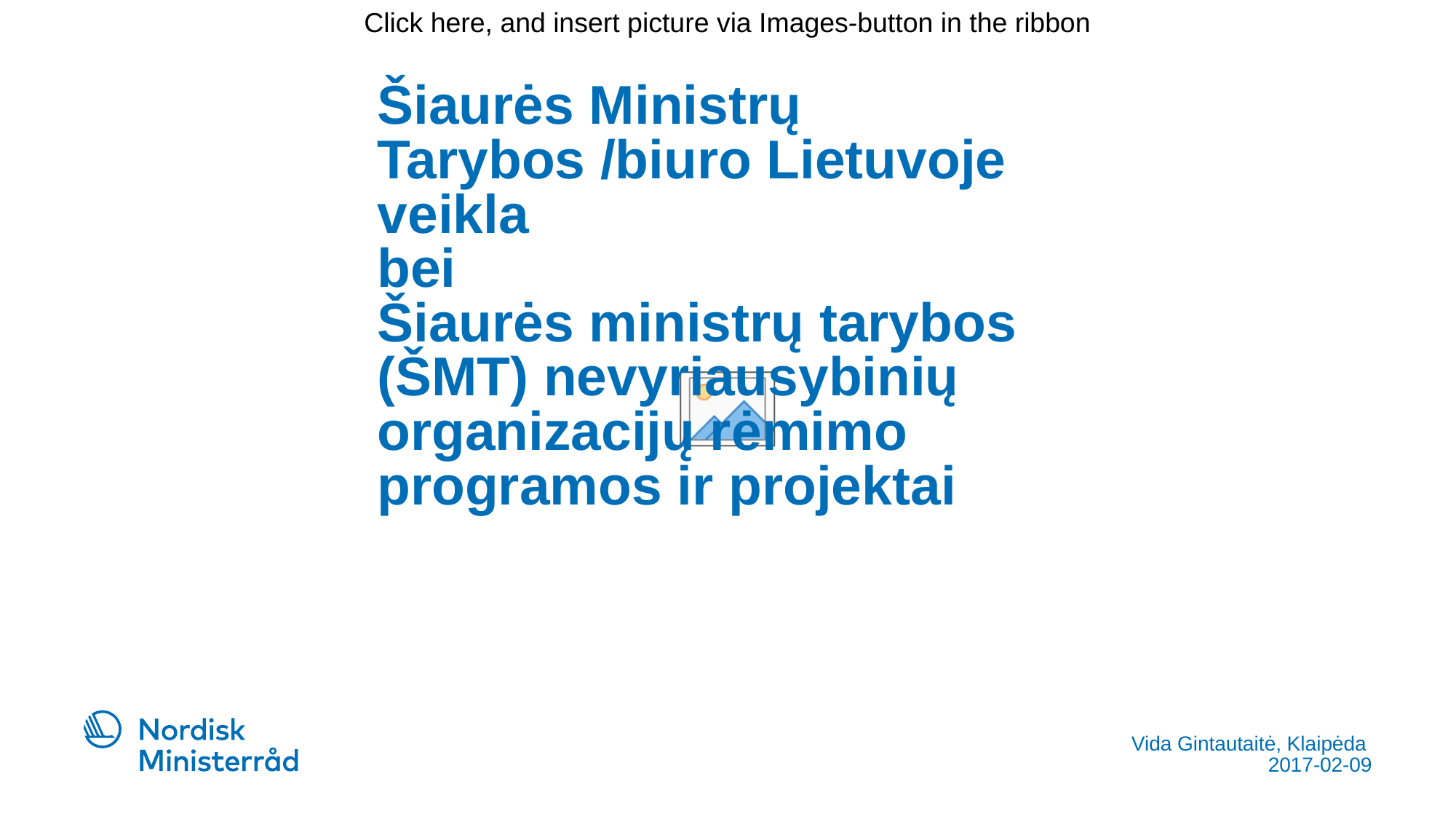

# Šiaurės Ministrų Tarybos /biuro Lietuvoje  veikla bei Šiaurės ministrų tarybos (ŠMT) nevyriausybinių organizacijų rėmimo programos ir projektai
Vida Gintautaitė, Klaipėda
2017-02-09
1